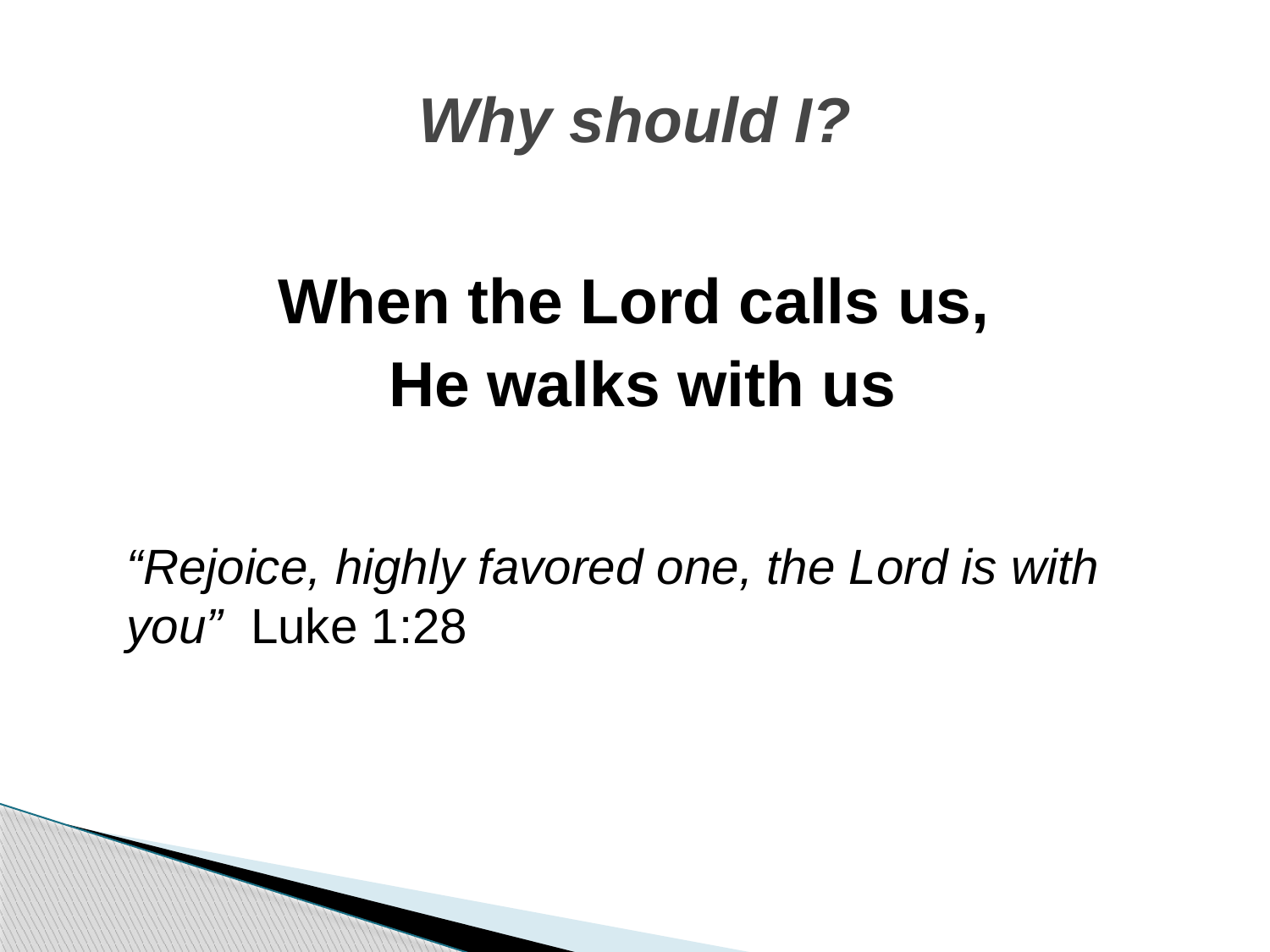

# Why should I?
When the Lord calls us,
He walks with us

	“Rejoice, highly favored one, the Lord is with you”  Luke 1:28